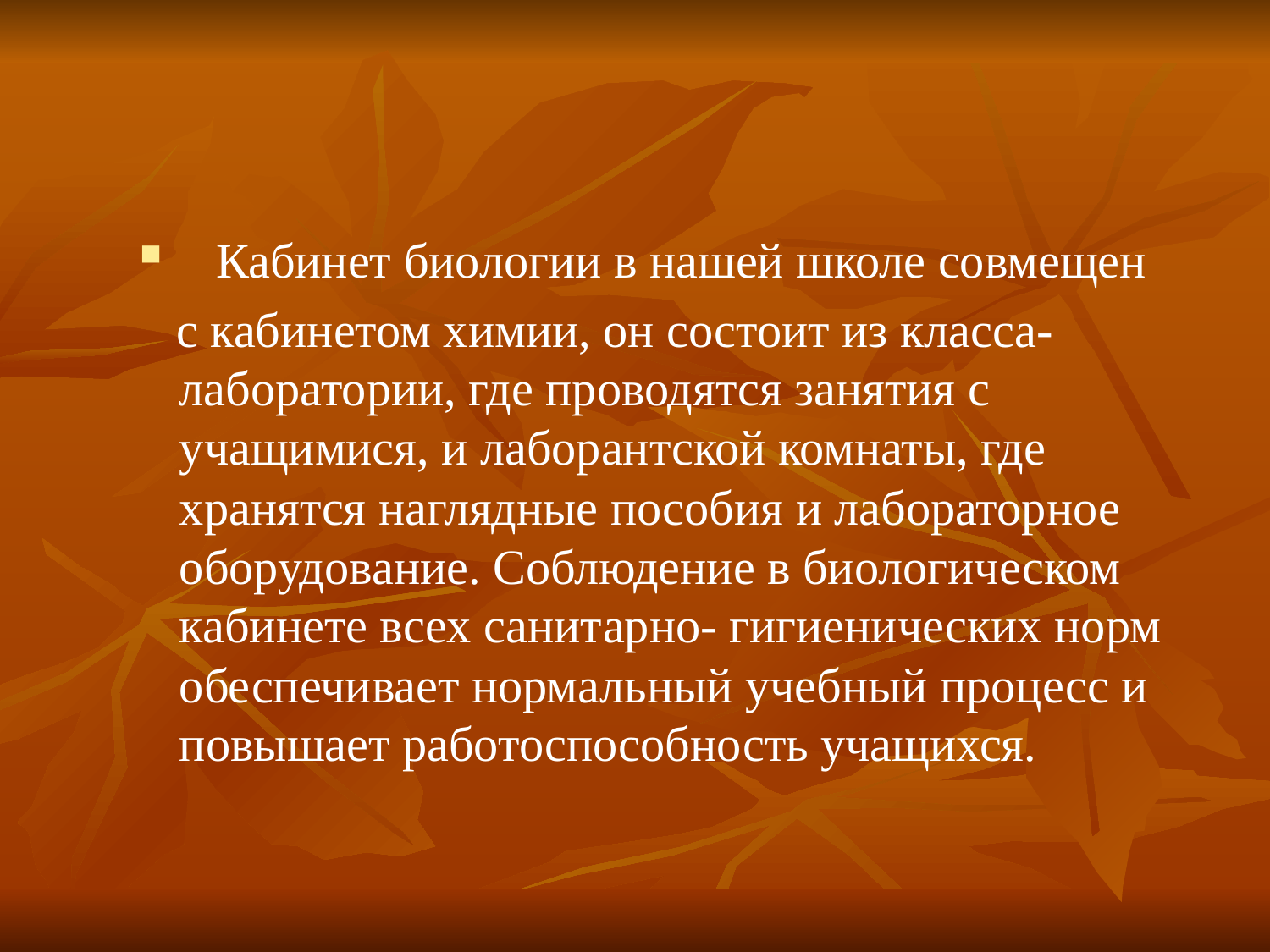

#
   Кабинет биологии в нашей школе совмещен
   с кабинетом химии, он состоит из класса- лаборатории, где проводятся занятия с учащимися, и лаборантской комнаты, где хранятся наглядные пособия и лабораторное оборудование. Соблюдение в биологическом кабинете всех санитарно- гигиенических норм  обеспечивает нормальный учебный процесс и повышает работоспособность учащихся.